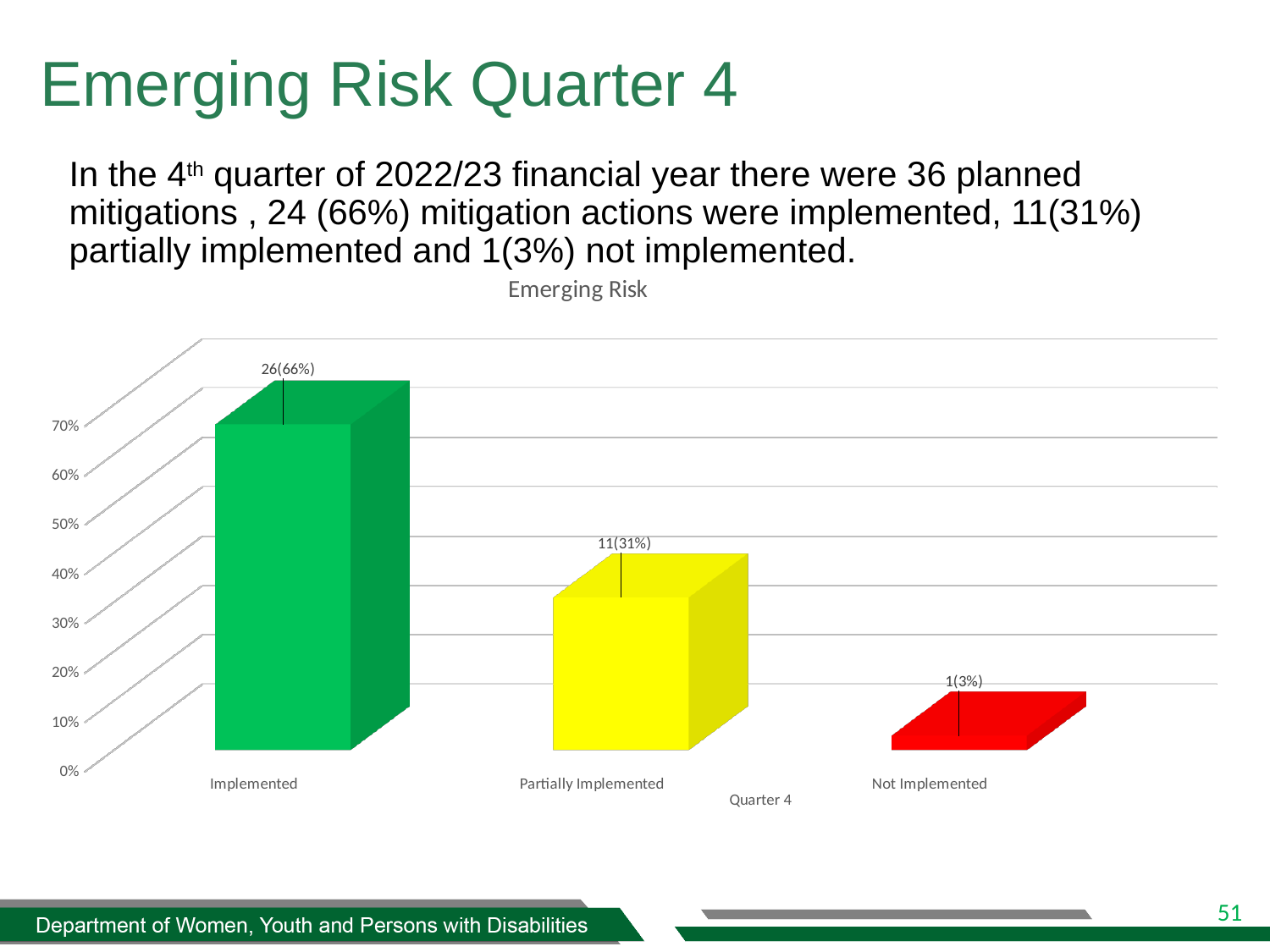

Emerging Risk Quarter 4
# In the 4th quarter of 2022/23 financial year there were 36 planned mitigations , 24 (66%) mitigation actions were implemented, 11(31%) partially implemented and 1(3%) not implemented.

[unsupported chart]